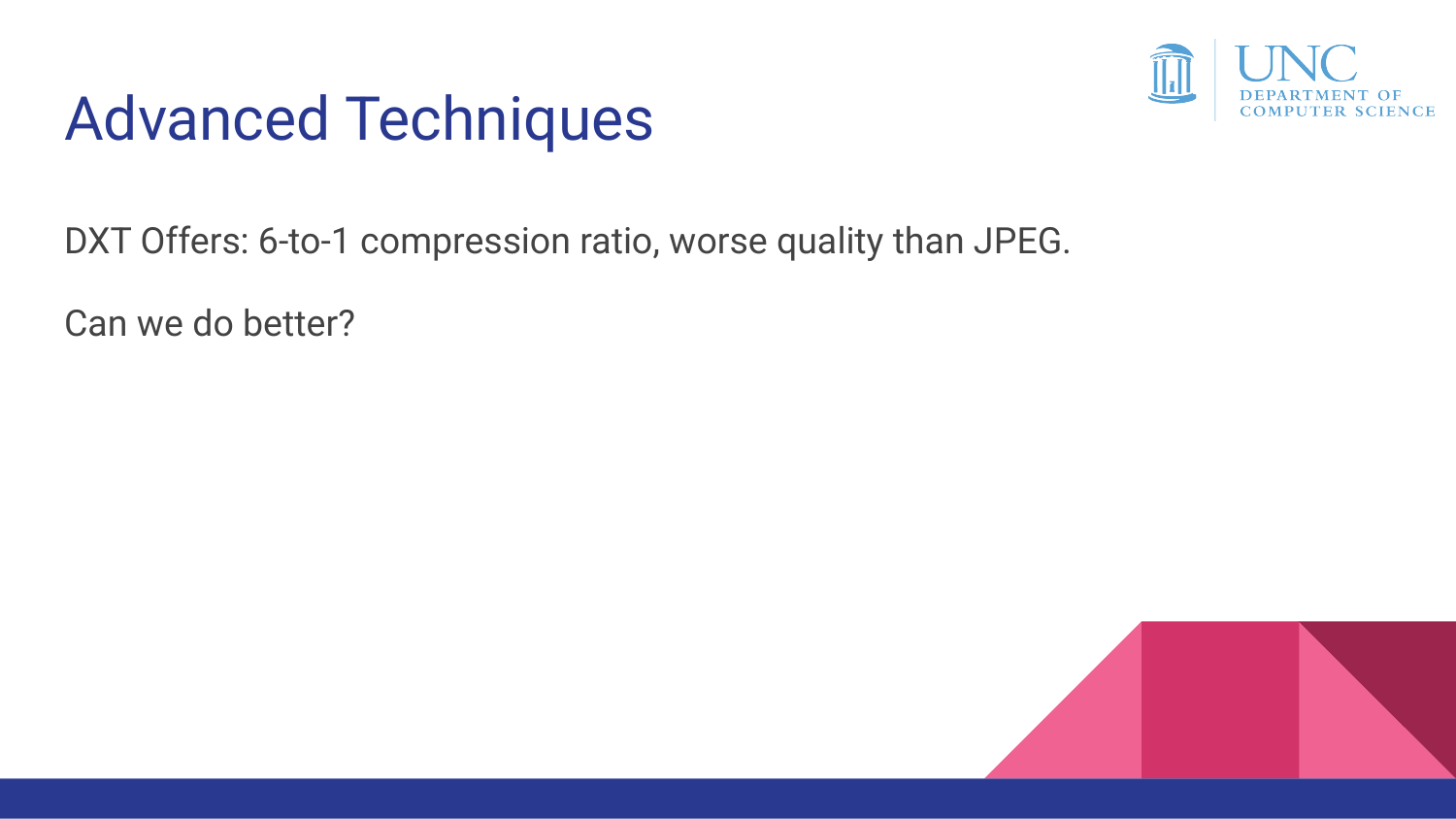

# Advanced Techniques
DXT Offers: 6-to-1 compression ratio, worse quality than JPEG.
Can we do better?